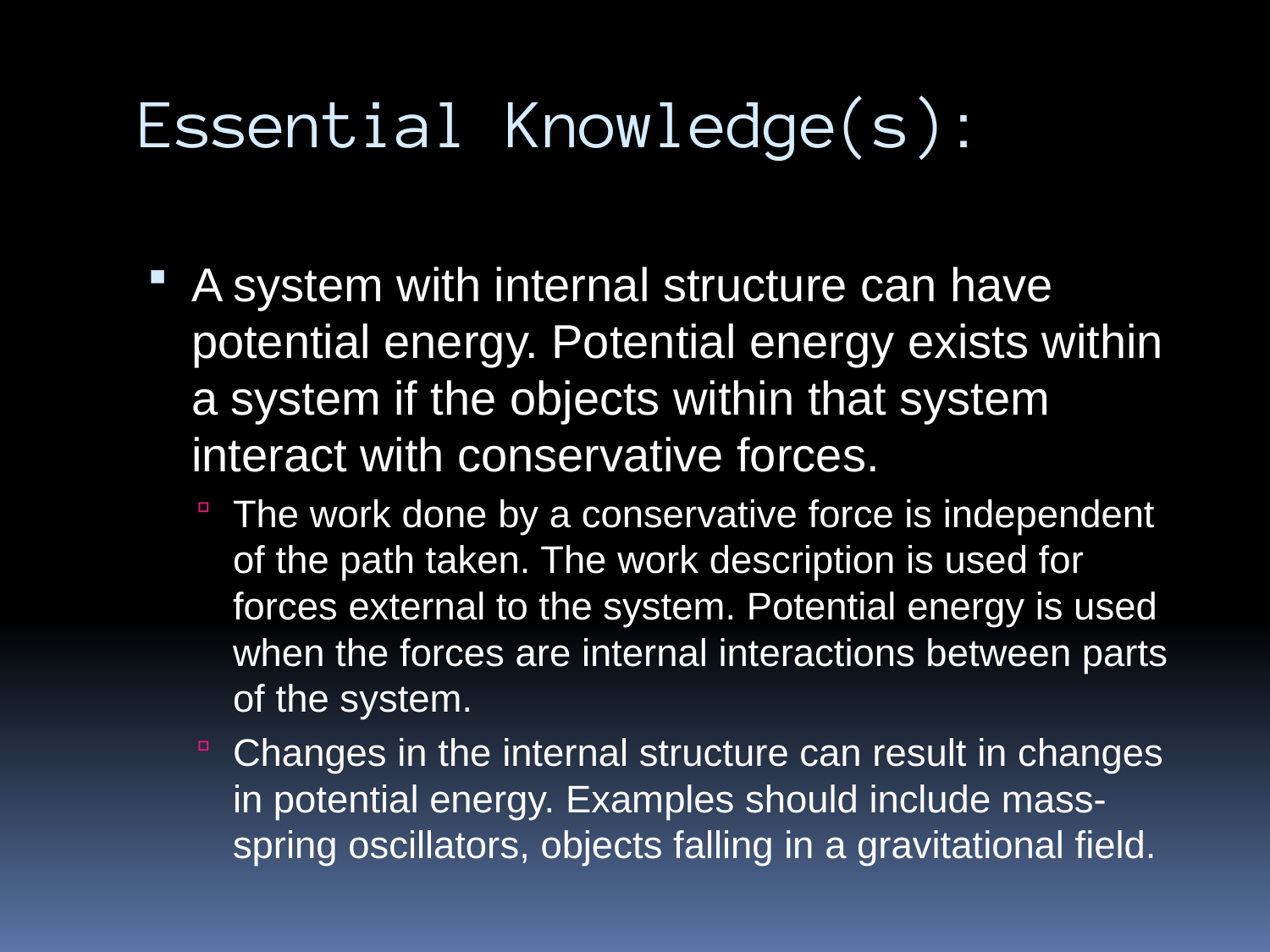

# Essential Knowledge(s):
A system with internal structure can have potential energy. Potential energy exists within a system if the objects within that system interact with conservative forces.
The work done by a conservative force is independent of the path taken. The work description is used for forces external to the system. Potential energy is used when the forces are internal interactions between parts of the system.
Changes in the internal structure can result in changes in potential energy. Examples should include mass-spring oscillators, objects falling in a gravitational field.